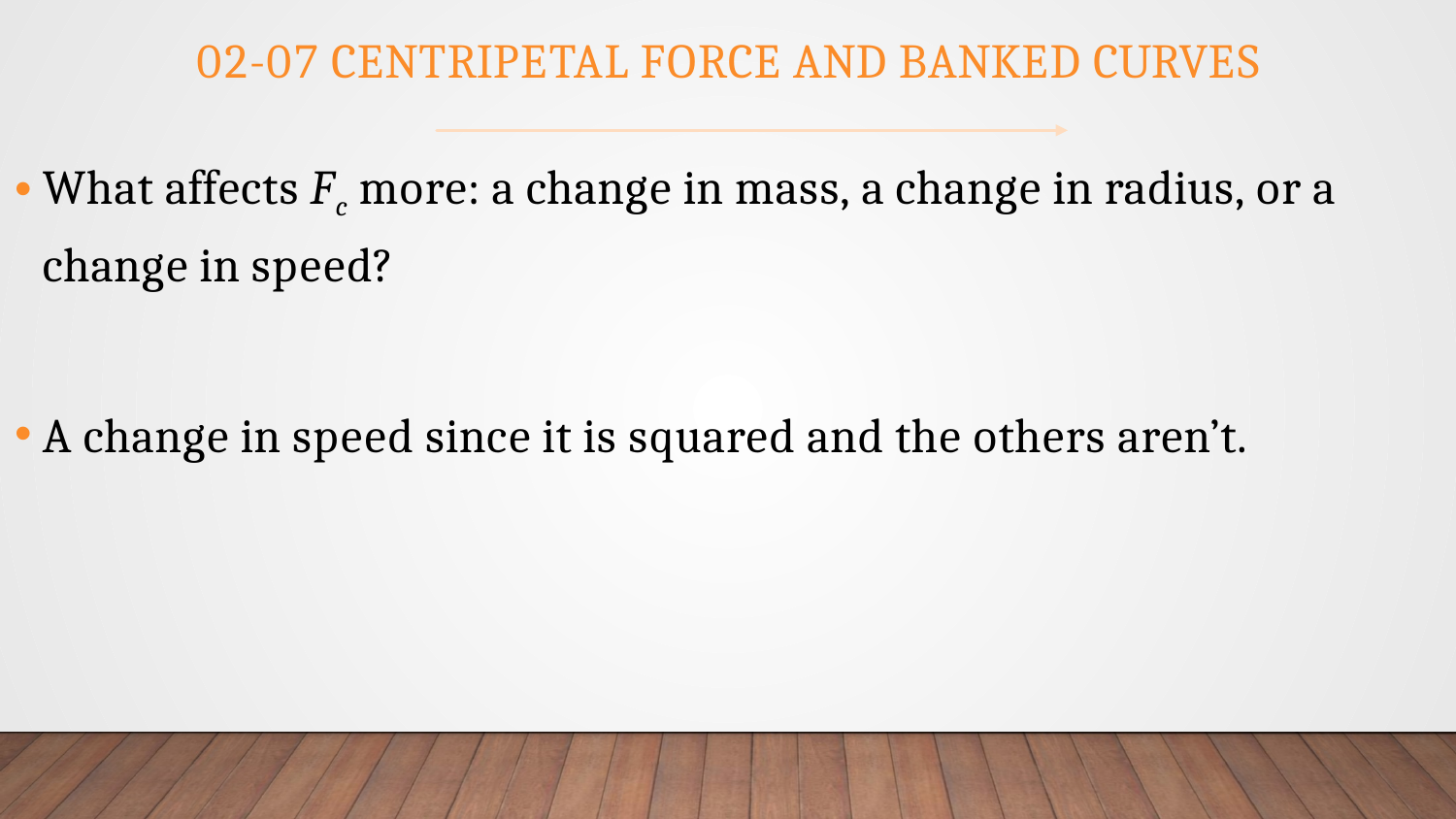

# 02-07 Centripetal Force and Banked Curves
What affects Fc more: a change in mass, a change in radius, or a change in speed?

A change in speed since it is squared and the others aren’t.